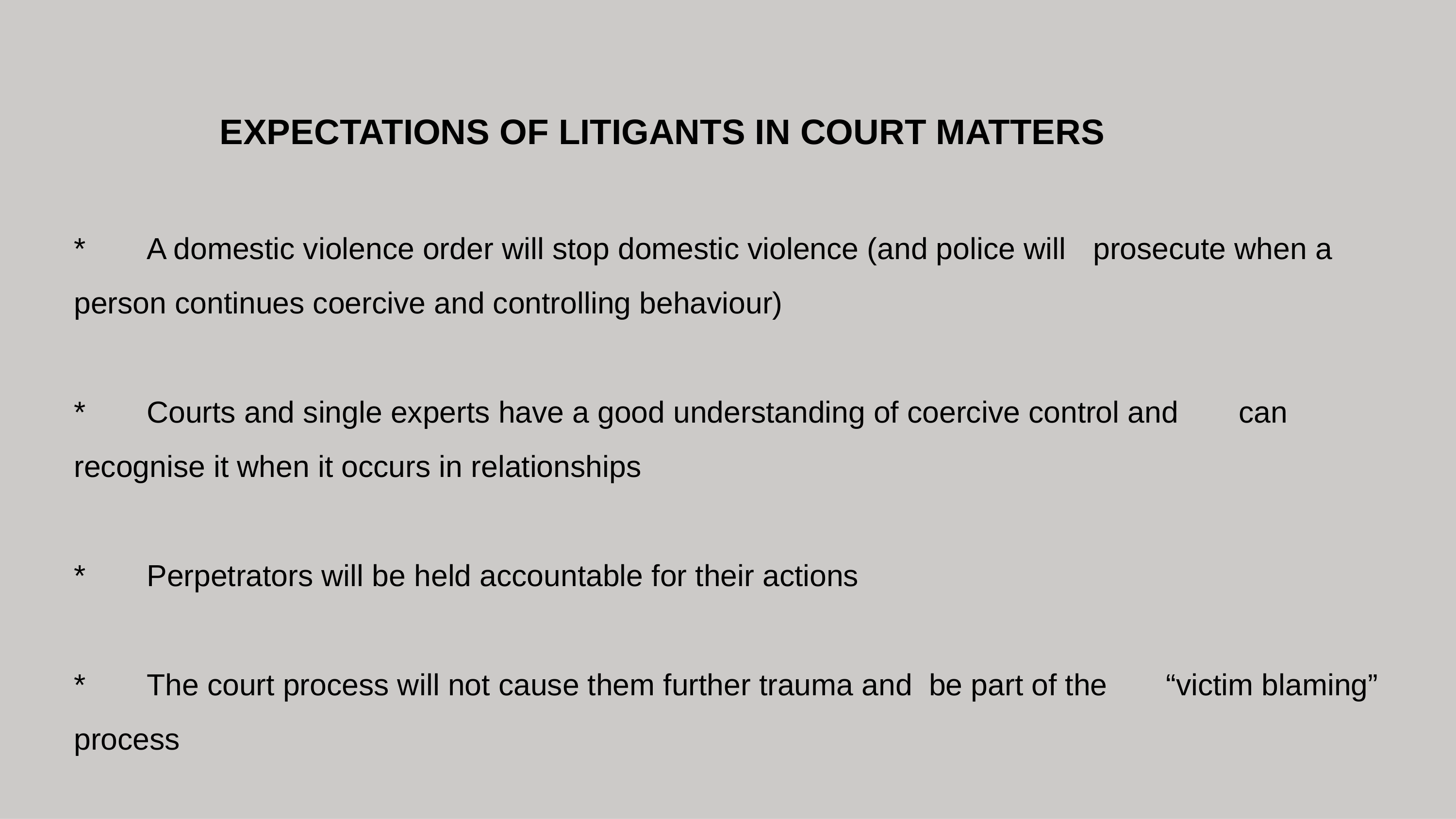

# EXPECTATIONS OF LITIGANTS IN COURT MATTERS * 	A domestic violence order will stop domestic violence (and police will 	prosecute when a person continues coercive and controlling behaviour)   * 	Courts and single experts have a good understanding of coercive control and 	can recognise it when it occurs in relationships   * 	Perpetrators will be held accountable for their actions * 	The court process will not cause them further trauma and  be part of the 	“victim blaming” process